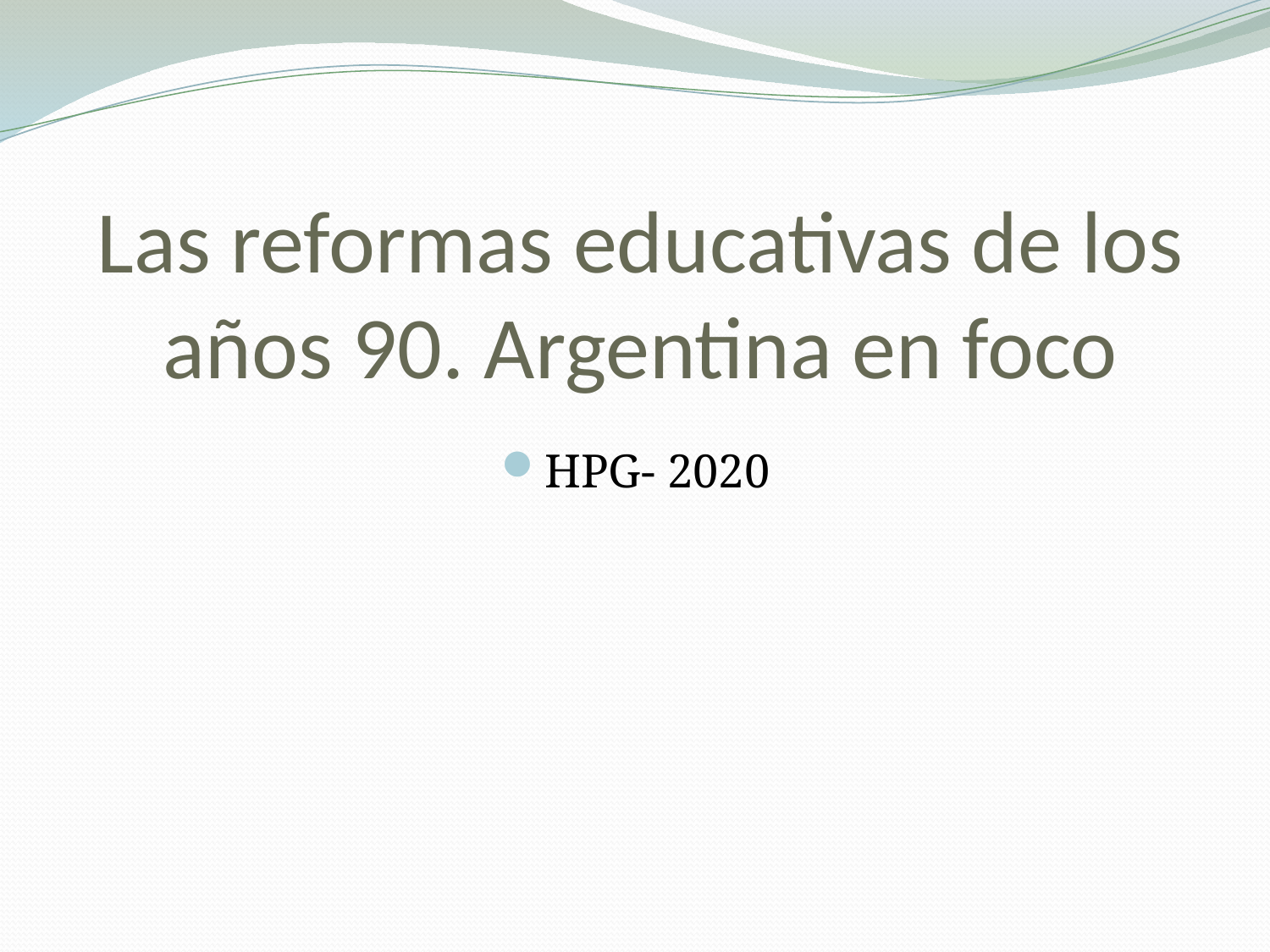

# Las reformas educativas de los años 90. Argentina en foco
HPG- 2020